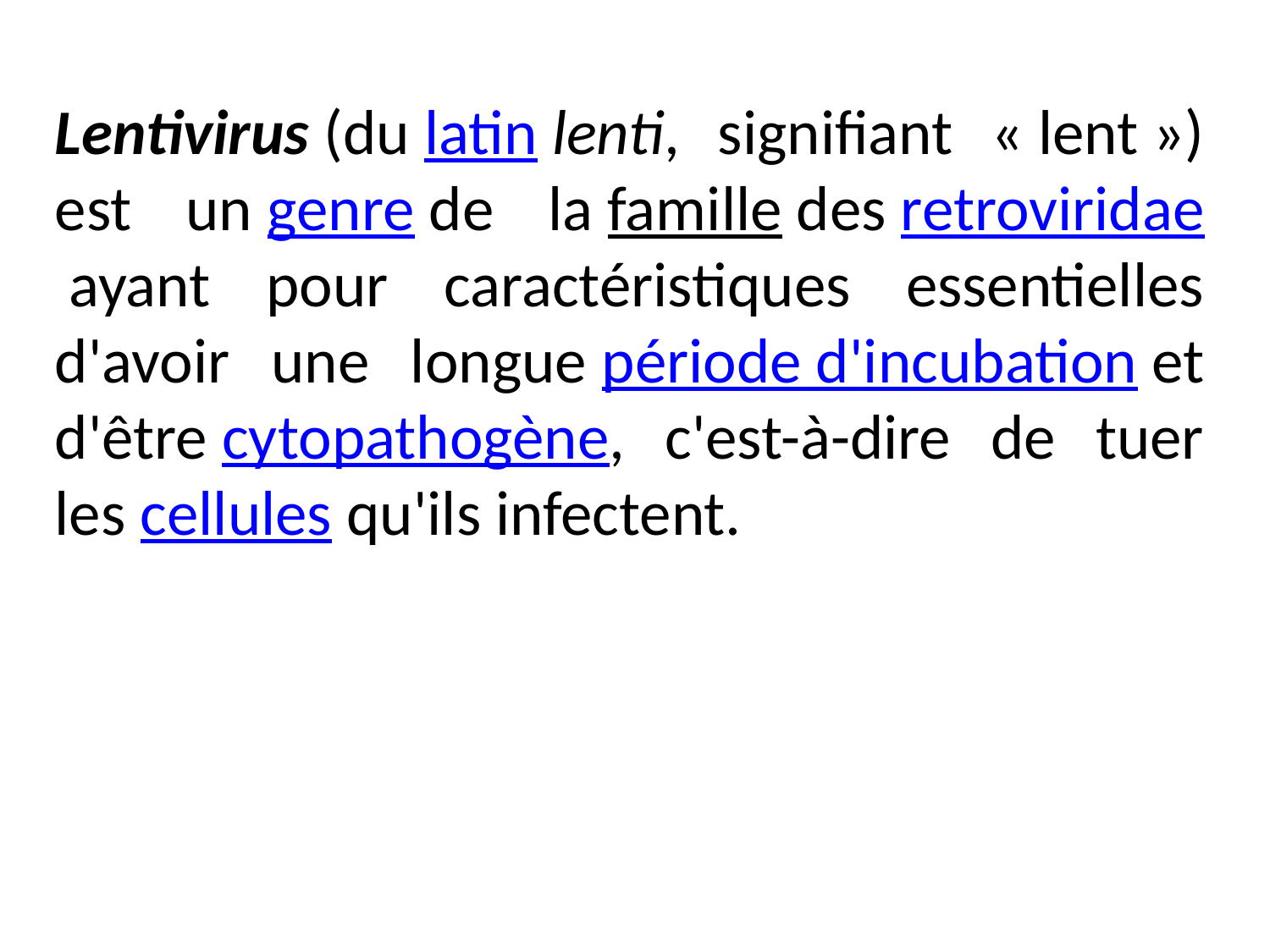

Lentivirus (du latin lenti, signifiant « lent ») est un genre de la famille des retroviridae ayant pour caractéristiques essentielles d'avoir une longue période d'incubation et d'être cytopathogène, c'est-à-dire de tuer les cellules qu'ils infectent.